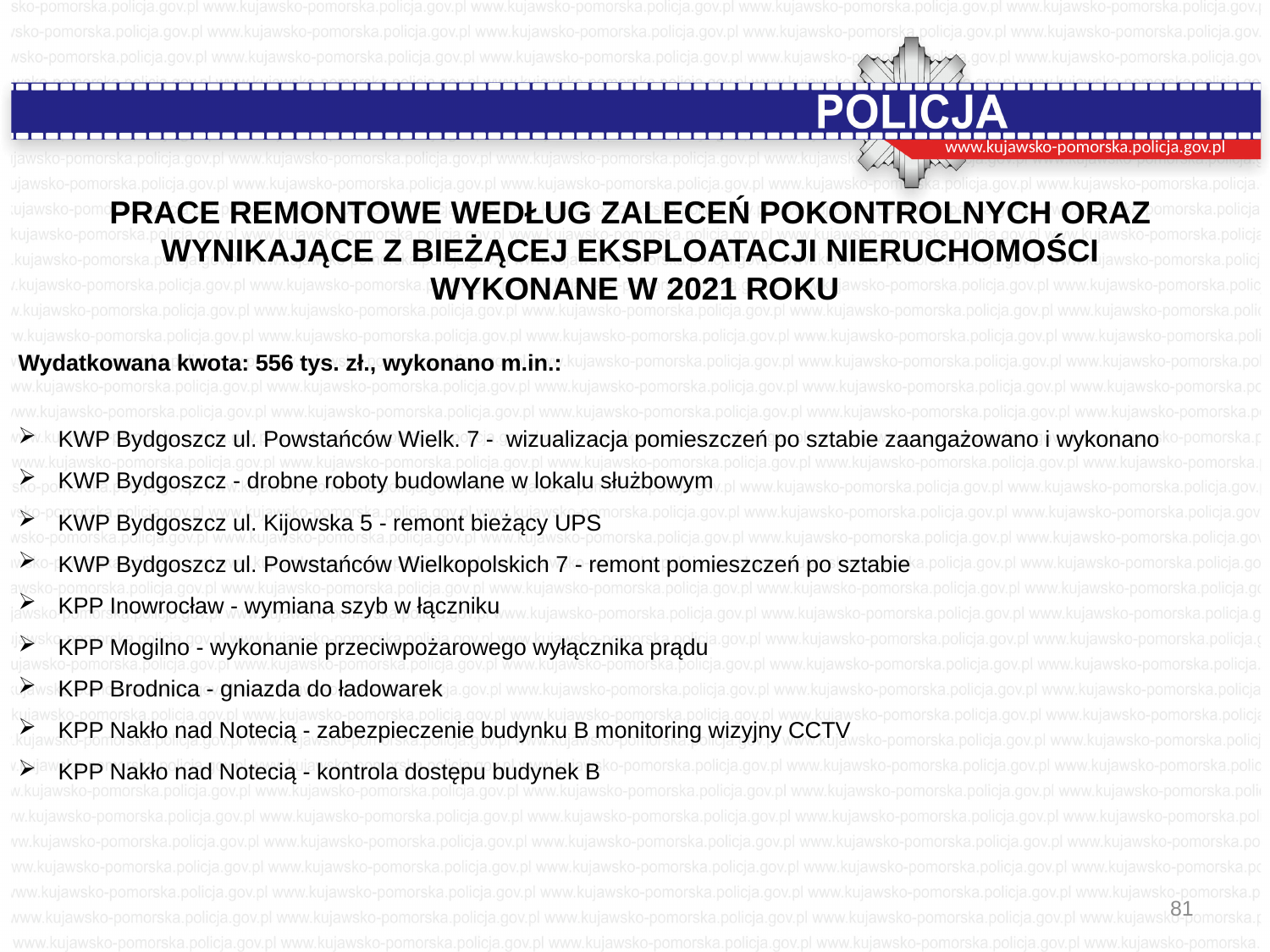

www.kujawsko-pomorska.policja.gov.pl
Prace remontowe według zaleceń pokontrolnych oraz
wynikające z bieżącej eksploatacji nieruchomości
wykonane w 2021 roku
Wydatkowana kwota: 556 tys. zł., wykonano m.in.:

KWP Bydgoszcz ul. Powstańców Wielk. 7 -  wizualizacja pomieszczeń po sztabie zaangażowano i wykonano
KWP Bydgoszcz - drobne roboty budowlane w lokalu służbowym
KWP Bydgoszcz ul. Kijowska 5 - remont bieżący UPS
KWP Bydgoszcz ul. Powstańców Wielkopolskich 7 - remont pomieszczeń po sztabie
KPP Inowrocław - wymiana szyb w łączniku
KPP Mogilno - wykonanie przeciwpożarowego wyłącznika prądu
KPP Brodnica - gniazda do ładowarek
KPP Nakło nad Notecią - zabezpieczenie budynku B monitoring wizyjny CCTV
KPP Nakło nad Notecią - kontrola dostępu budynek B

81